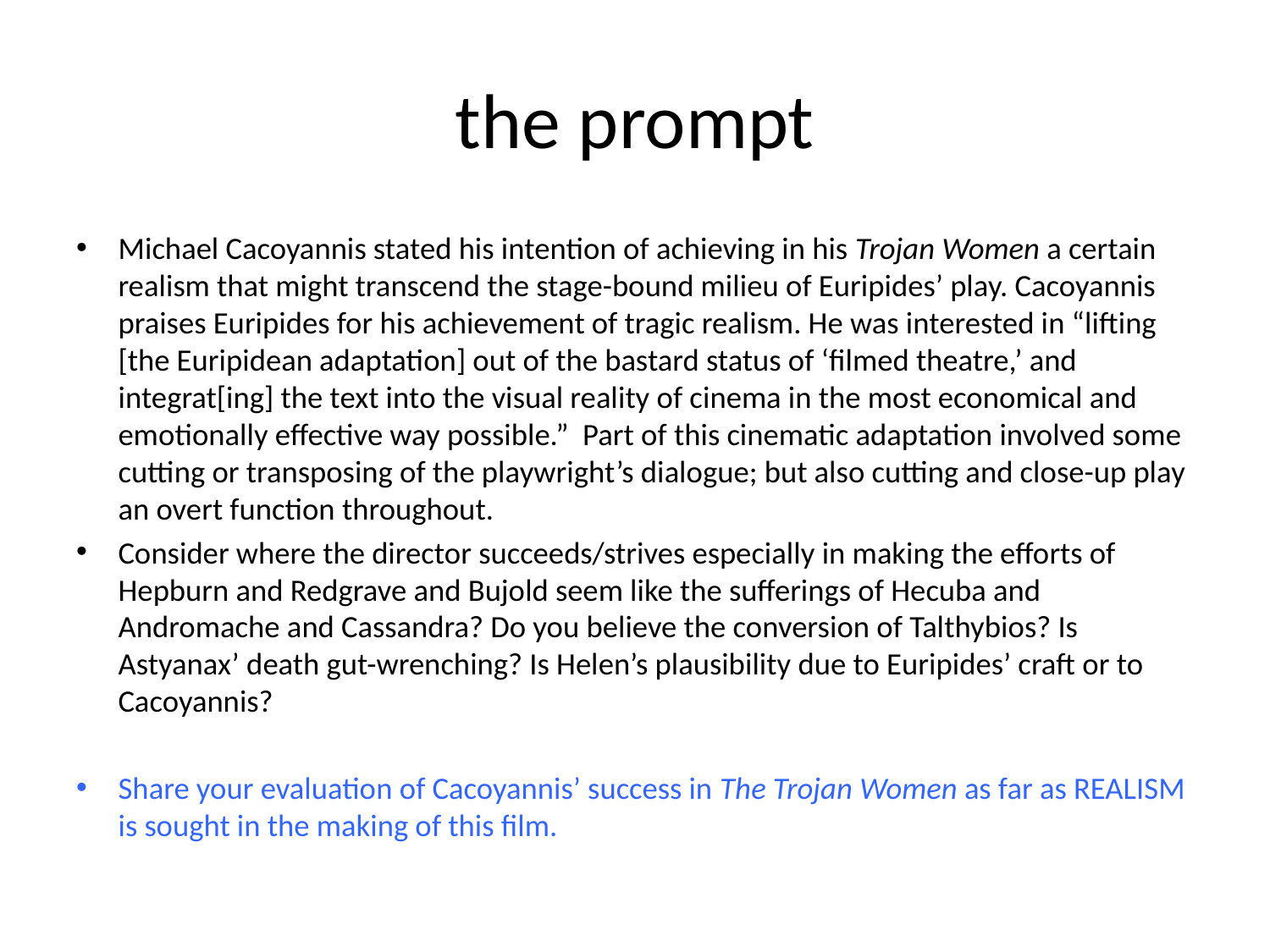

# the prompt
Michael Cacoyannis stated his intention of achieving in his Trojan Women a certain realism that might transcend the stage-bound milieu of Euripides’ play. Cacoyannis praises Euripides for his achievement of tragic realism. He was interested in “lifting [the Euripidean adaptation] out of the bastard status of ‘filmed theatre,’ and integrat[ing] the text into the visual reality of cinema in the most economical and emotionally effective way possible.”  Part of this cinematic adaptation involved some cutting or transposing of the playwright’s dialogue; but also cutting and close-up play an overt function throughout.
Consider where the director succeeds/strives especially in making the efforts of Hepburn and Redgrave and Bujold seem like the sufferings of Hecuba and Andromache and Cassandra? Do you believe the conversion of Talthybios? Is Astyanax’ death gut-wrenching? Is Helen’s plausibility due to Euripides’ craft or to Cacoyannis?

Share your evaluation of Cacoyannis’ success in The Trojan Women as far as REALISM is sought in the making of this film.